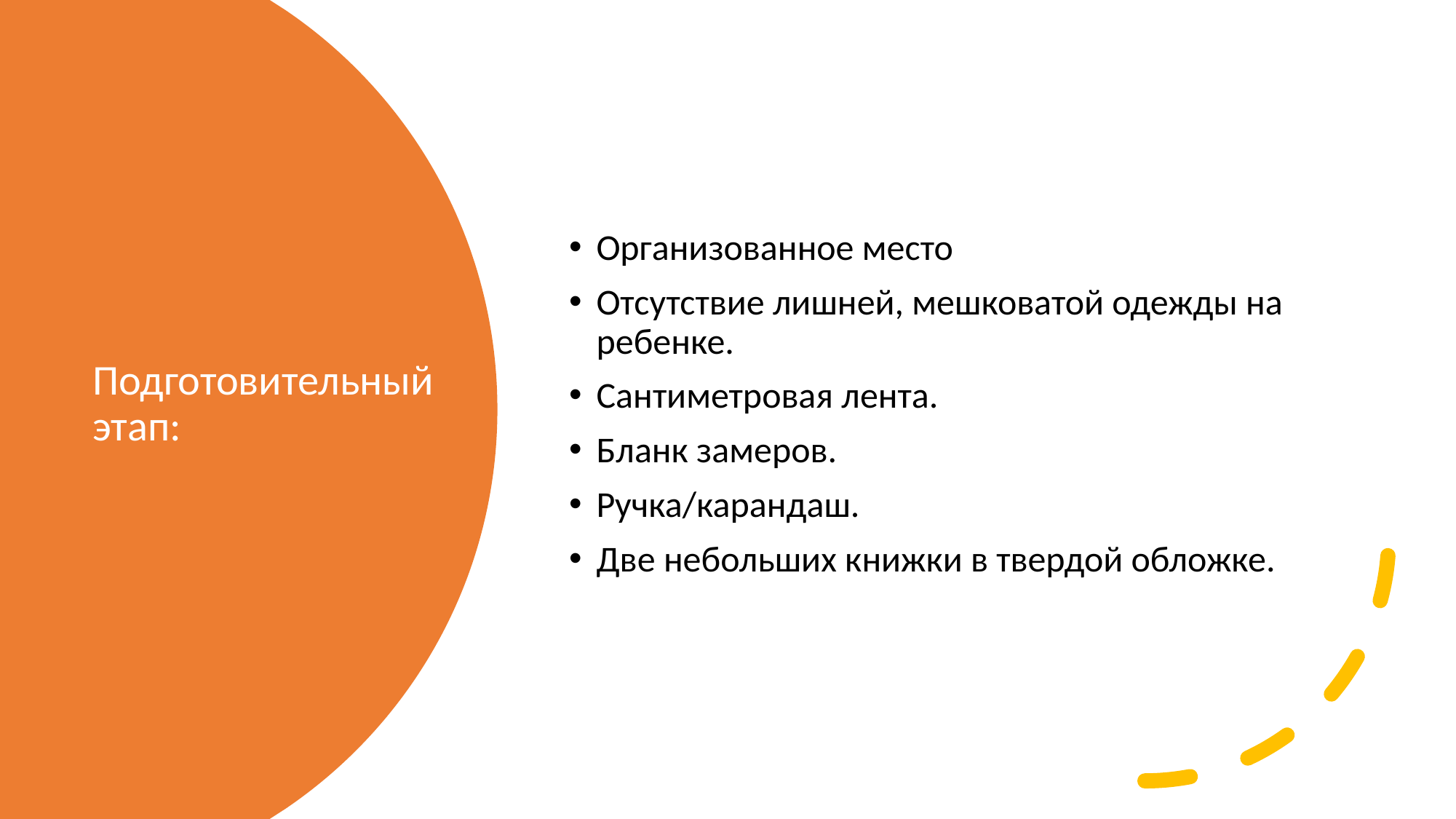

Организованное место
Отсутствие лишней, мешковатой одежды на ребенке.
Сантиметровая лента.
Бланк замеров.
Ручка/карандаш.
Две небольших книжки в твердой обложке.
# Подготовительный этап: